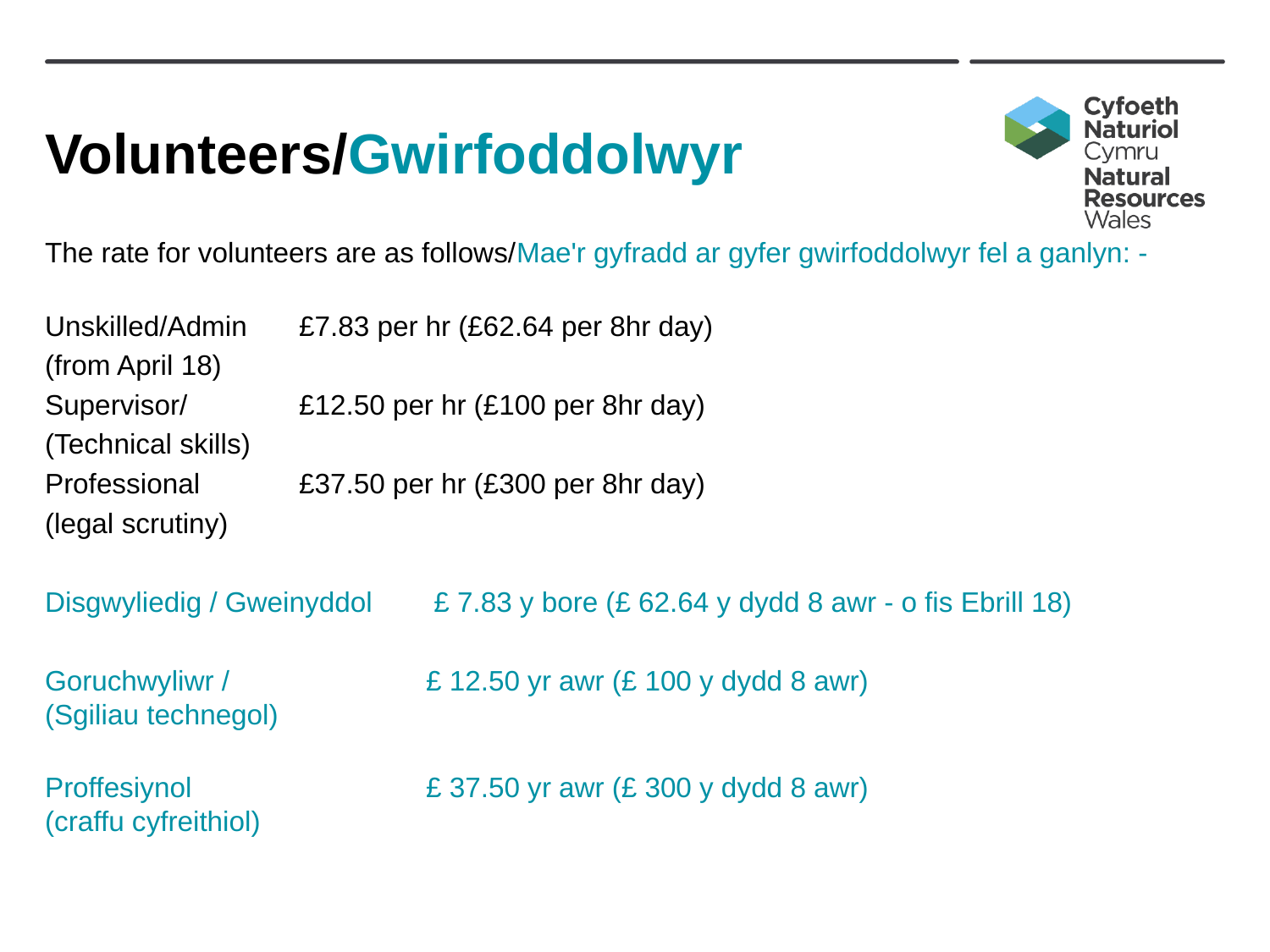

# Volunteers/Gwirfoddolwyr
The rate for volunteers are as follows/Mae'r gyfradd ar gyfer gwirfoddolwyr fel a ganlyn: -
Unskilled/Admin	£7.83 per hr (£62.64 per 8hr day)
(from April 18)
Supervisor/ 	£12.50 per hr (£100 per 8hr day)
(Technical skills)
Professional 	£37.50 per hr (£300 per 8hr day)
(legal scrutiny)

Disgwyliedig / Gweinyddol	 £ 7.83 y bore (£ 62.64 y dydd 8 awr - o fis Ebrill 18)

Goruchwyliwr / 		£ 12.50 yr awr (£ 100 y dydd 8 awr)
(Sgiliau technegol)
Proffesiynol 		£ 37.50 yr awr (£ 300 y dydd 8 awr)
(craffu cyfreithiol)